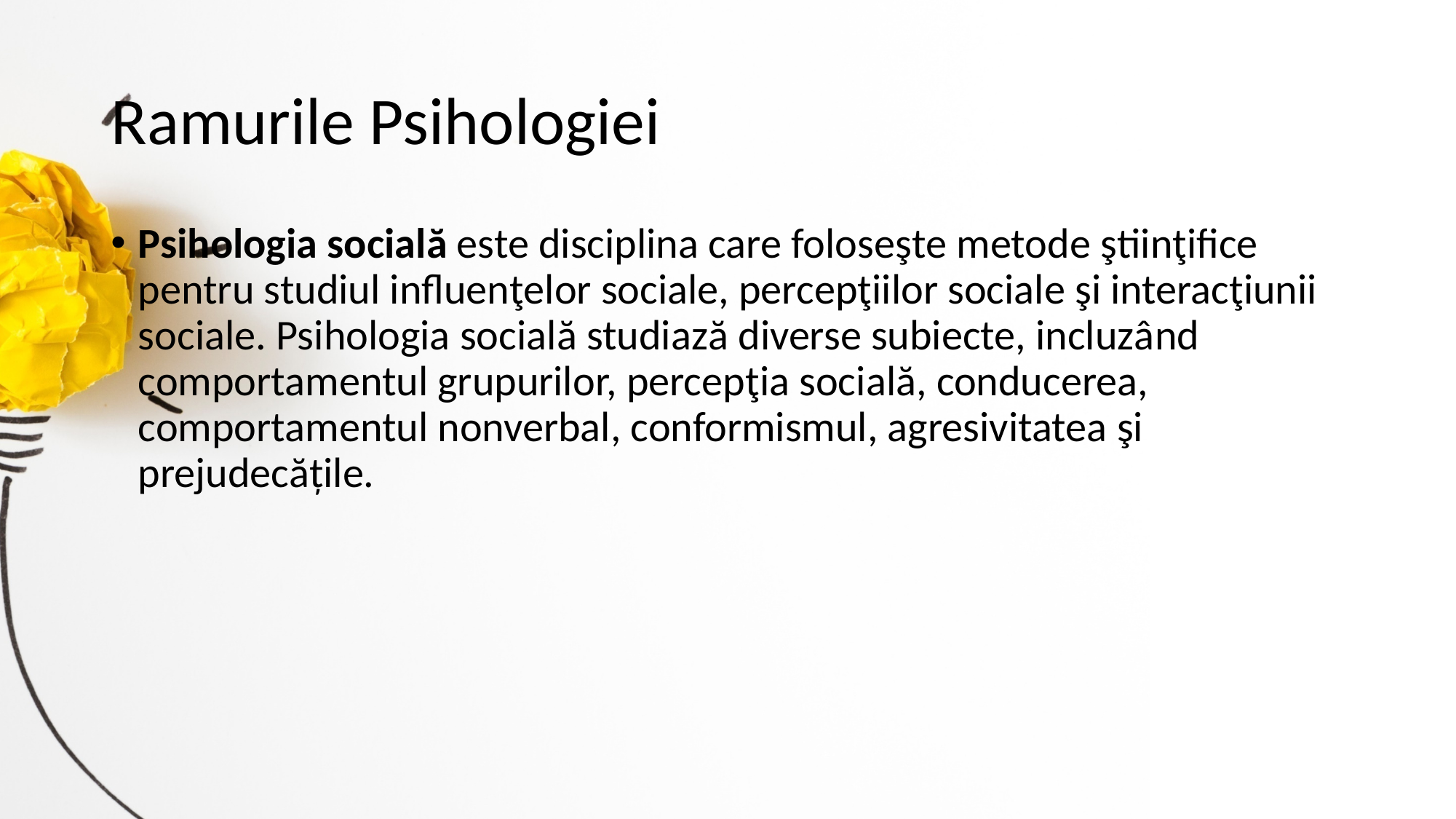

# Ramurile Psihologiei
Psihologia socială este disciplina care foloseşte metode ştiinţifice pentru studiul influenţelor sociale, percepţiilor sociale şi interacţiunii sociale. Psihologia socială studiază diverse subiecte, incluzând comportamentul grupurilor, percepţia socială, conducerea, comportamentul nonverbal, conformismul, agresivitatea şi prejudecăţile.